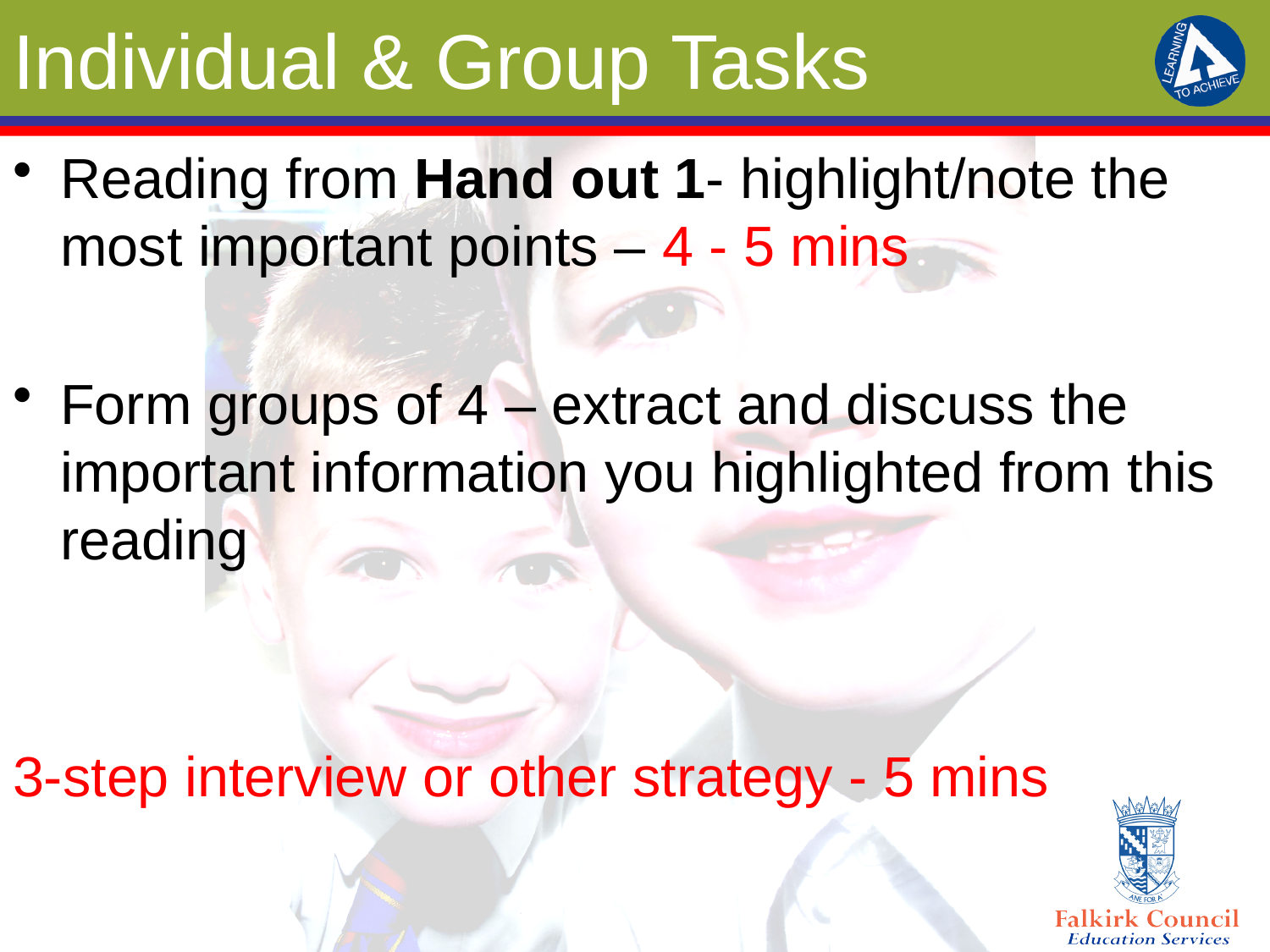

# Individual & Group Tasks
Reading from Hand out 1- highlight/note the most important points – 4 - 5 mins

Form groups of 4 – extract and discuss the important information you highlighted from this reading

3-step interview or other strategy - 5 mins